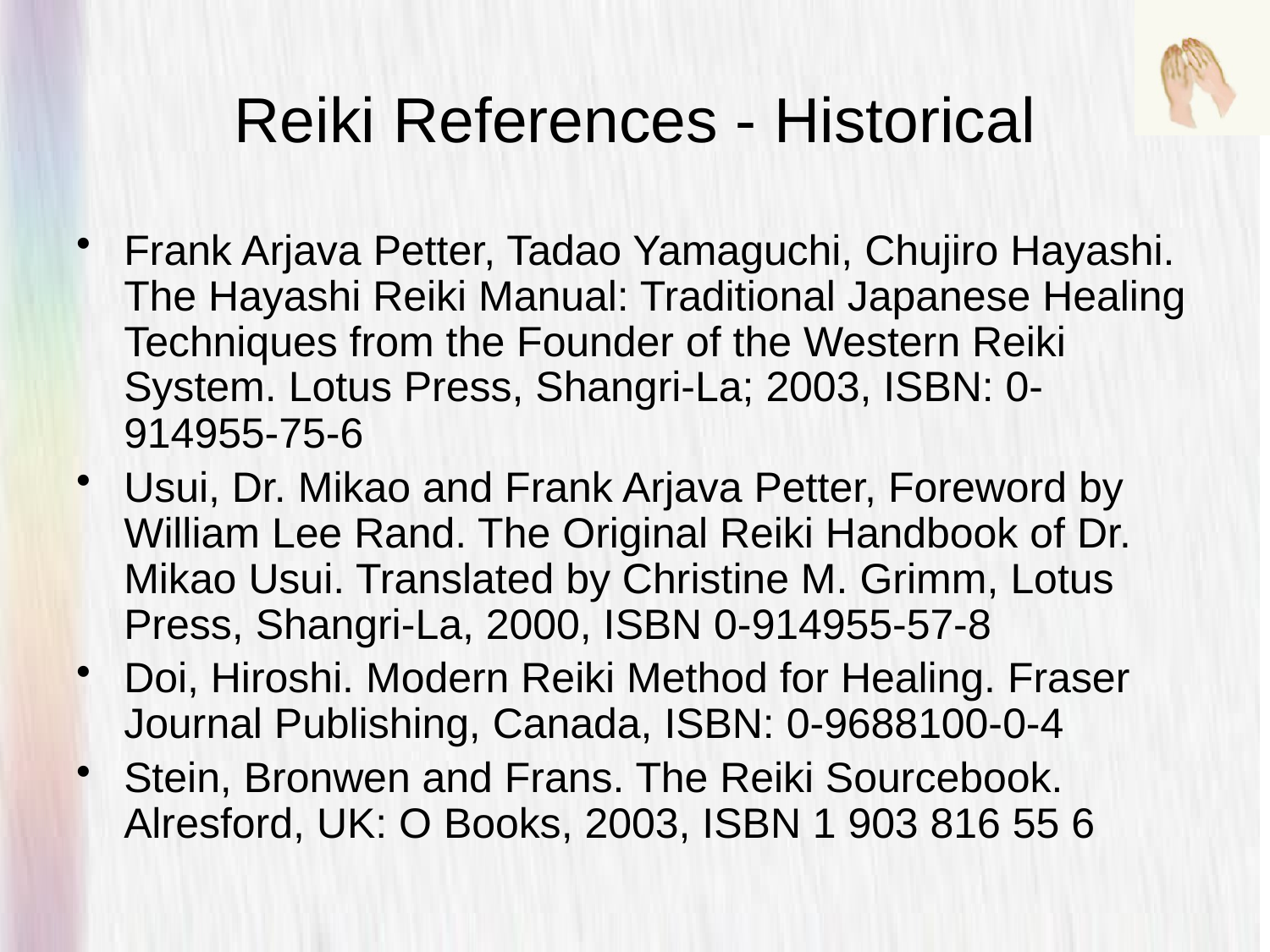

# Reiki References - Historical
Frank Arjava Petter, Tadao Yamaguchi, Chujiro Hayashi. The Hayashi Reiki Manual: Traditional Japanese Healing Techniques from the Founder of the Western Reiki System. Lotus Press, Shangri-La; 2003, ISBN: 0-914955-75-6
Usui, Dr. Mikao and Frank Arjava Petter, Foreword by William Lee Rand. The Original Reiki Handbook of Dr. Mikao Usui. Translated by Christine M. Grimm, Lotus Press, Shangri-La, 2000, ISBN 0-914955-57-8
Doi, Hiroshi. Modern Reiki Method for Healing. Fraser Journal Publishing, Canada, ISBN: 0-9688100-0-4
Stein, Bronwen and Frans. The Reiki Sourcebook. Alresford, UK: O Books, 2003, ISBN 1 903 816 55 6